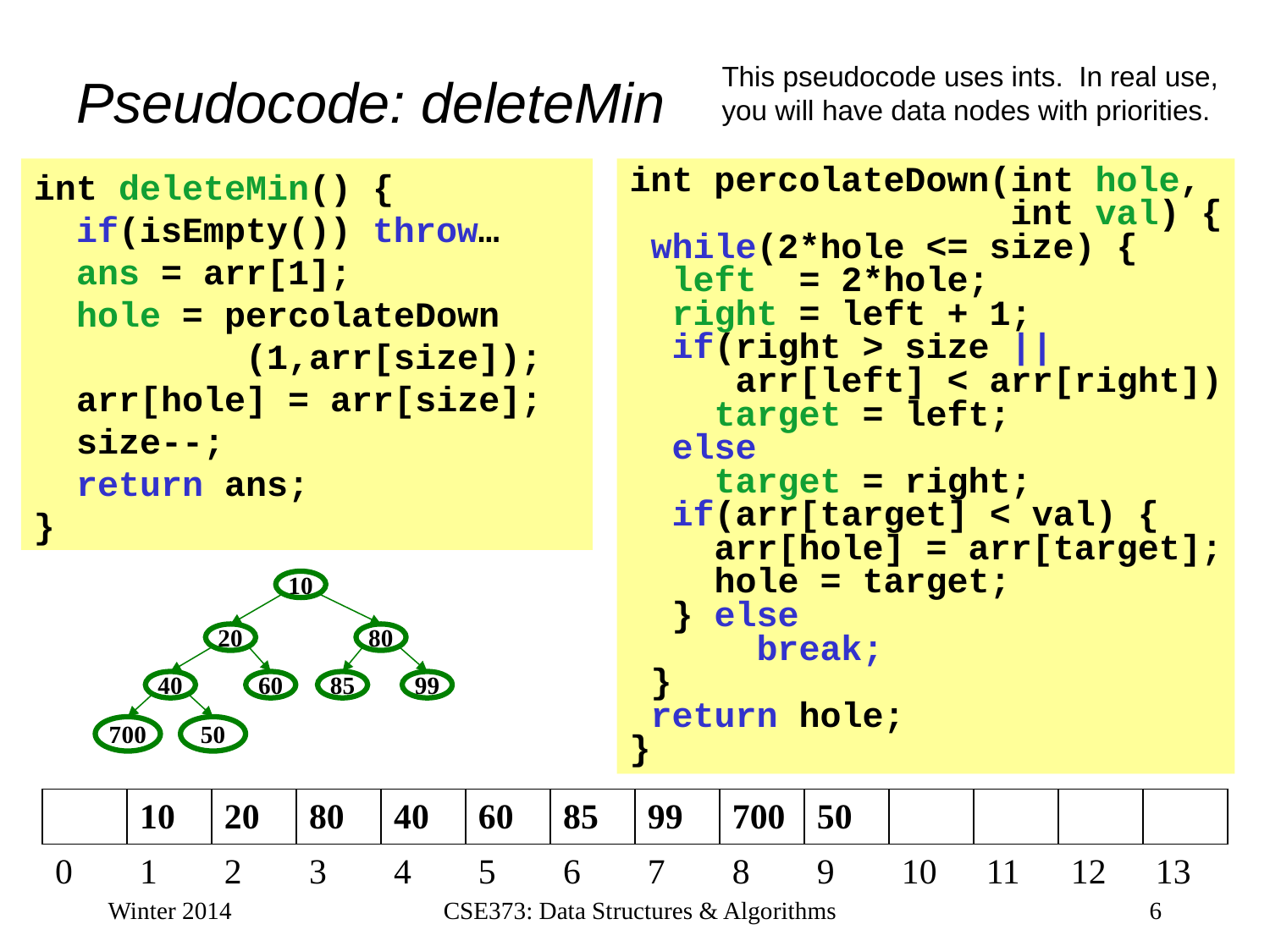

# Pseudocode: deleteMin
This pseudocode uses ints.  In real use, you will have data nodes with priorities.
int deleteMin() {
  if(isEmpty()) throw…
  ans = arr[1];
  hole = percolateDown
          (1,arr[size]);
  arr[hole] = arr[size];
  size--;
  return ans;
}
int percolateDown(int hole,
                  int val) {
 while(2*hole <= size) {
  left  = 2*hole;
  right = left + 1;
  if(right > size ||
     arr[left] < arr[right])
    target = left;
  else
    target = right;
  if(arr[target] < val) {
    arr[hole] = arr[target];
    hole = target;
  } else
      break;
 }
 return hole;
}
10
20
80
40
60
85
99
700
50
|  | 10 | 20 | 80 | 40 | 60 | 85 | 99 | 700 | 50 |  |  |  |  |
| --- | --- | --- | --- | --- | --- | --- | --- | --- | --- | --- | --- | --- | --- |
| 0 | 1 | 2 | 3 | 4 | 5 | 6 | 7 | 8 | 9 | 10 | 11 | 12 | 13 |
Winter 2014
CSE373: Data Structures & Algorithms
6